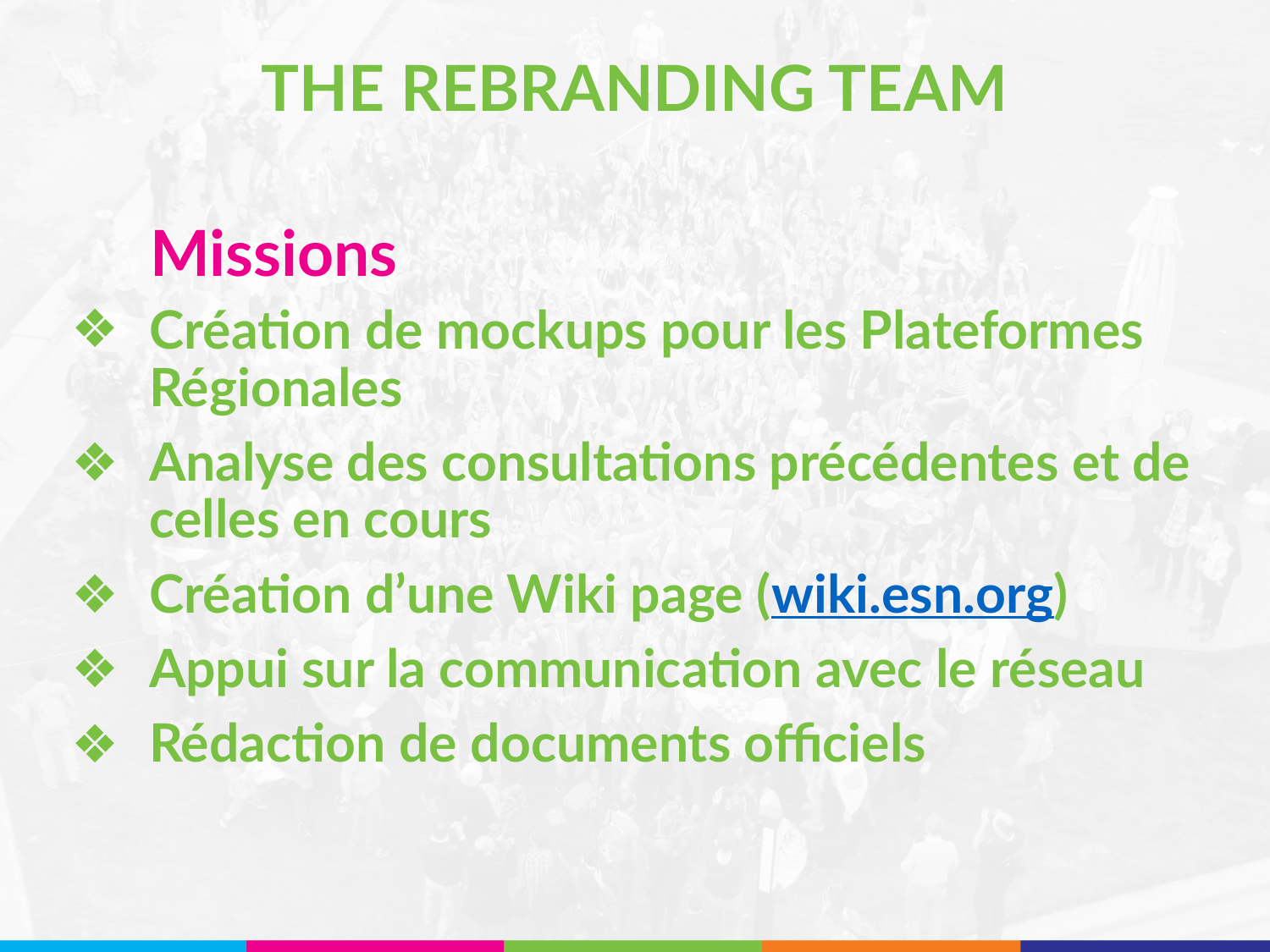

THE REBRANDING TEAM

Missions
Création de mockups pour les Plateformes Régionales
Analyse des consultations précédentes et de celles en cours
Création d’une Wiki page (wiki.esn.org)
Appui sur la communication avec le réseau
Rédaction de documents officiels